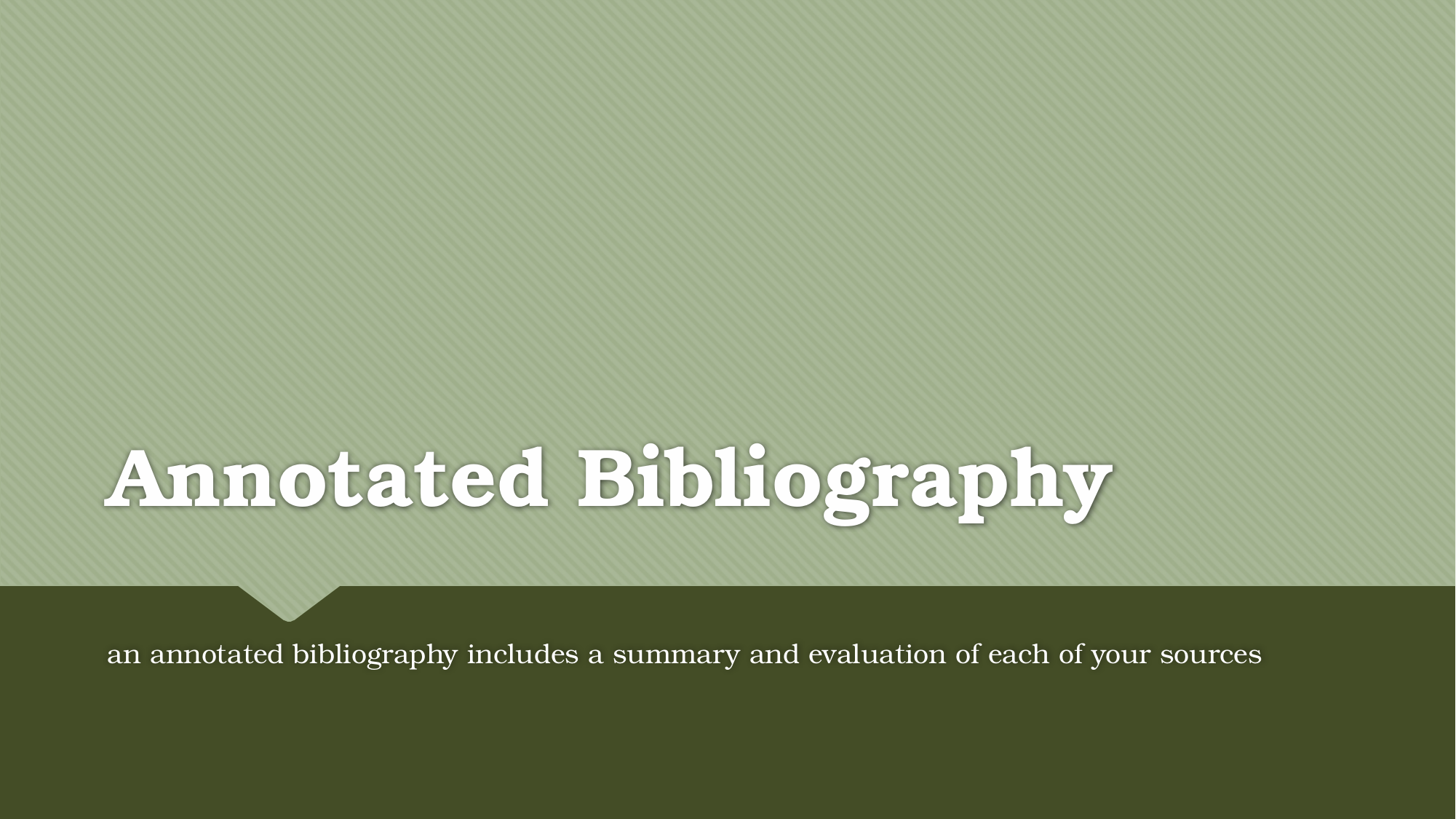

# Annotated Bibliography
an annotated bibliography includes a summary and evaluation of each of your sources